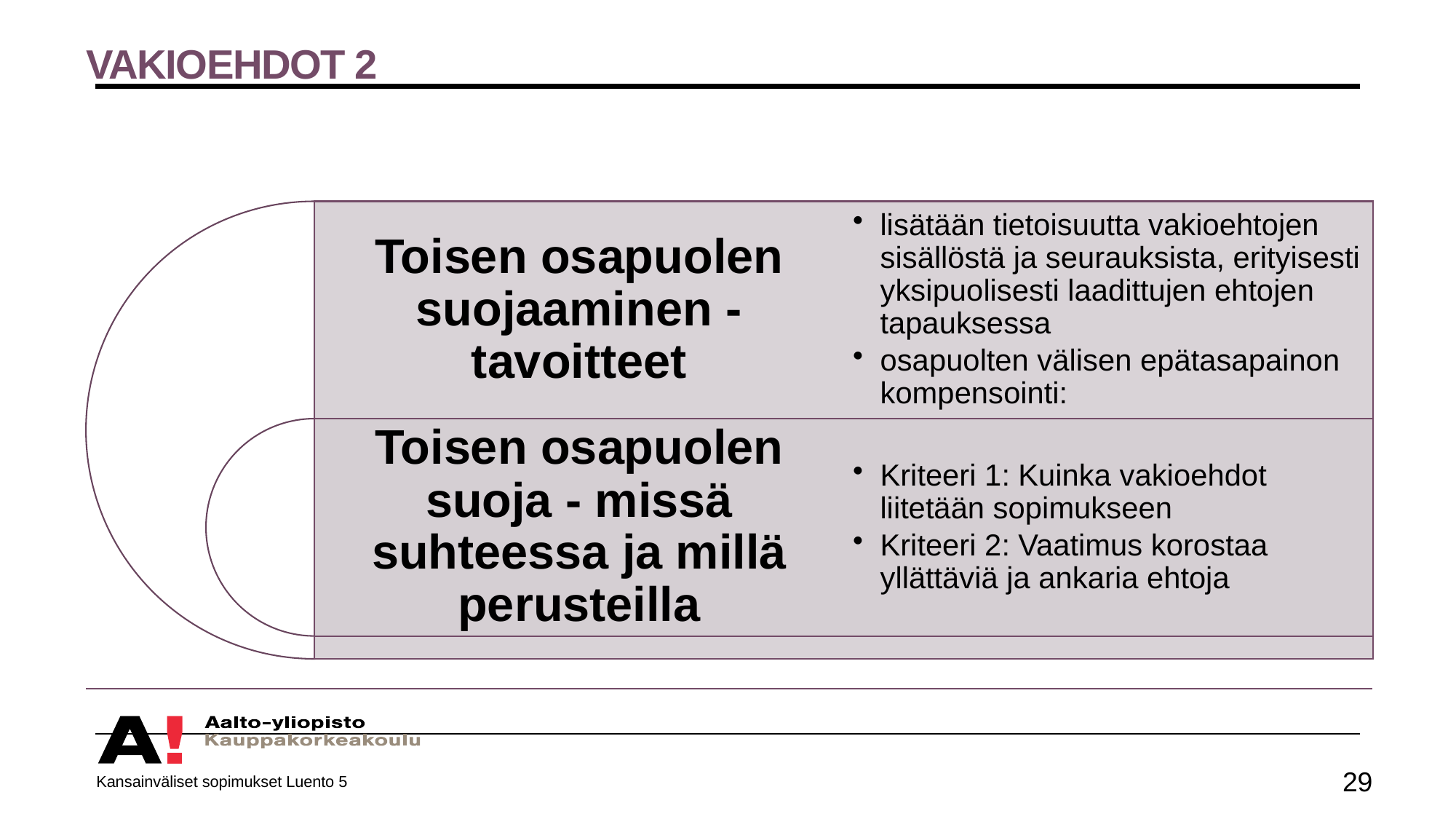

# Vakioehdot 2
Toisen osapuolen suojaaminen - tavoitteet
Toisen osapuolen suoja - missä suhteessa ja millä perusteilla
lisätään tietoisuutta vakioehtojen sisällöstä ja seurauksista, erityisesti yksipuolisesti laadittujen ehtojen tapauksessa
osapuolten välisen epätasapainon kompensointi:
Kriteeri 1: Kuinka vakioehdot liitetään sopimukseen
Kriteeri 2: Vaatimus korostaa yllättäviä ja ankaria ehtoja
Kansainväliset sopimukset Luento 5
29